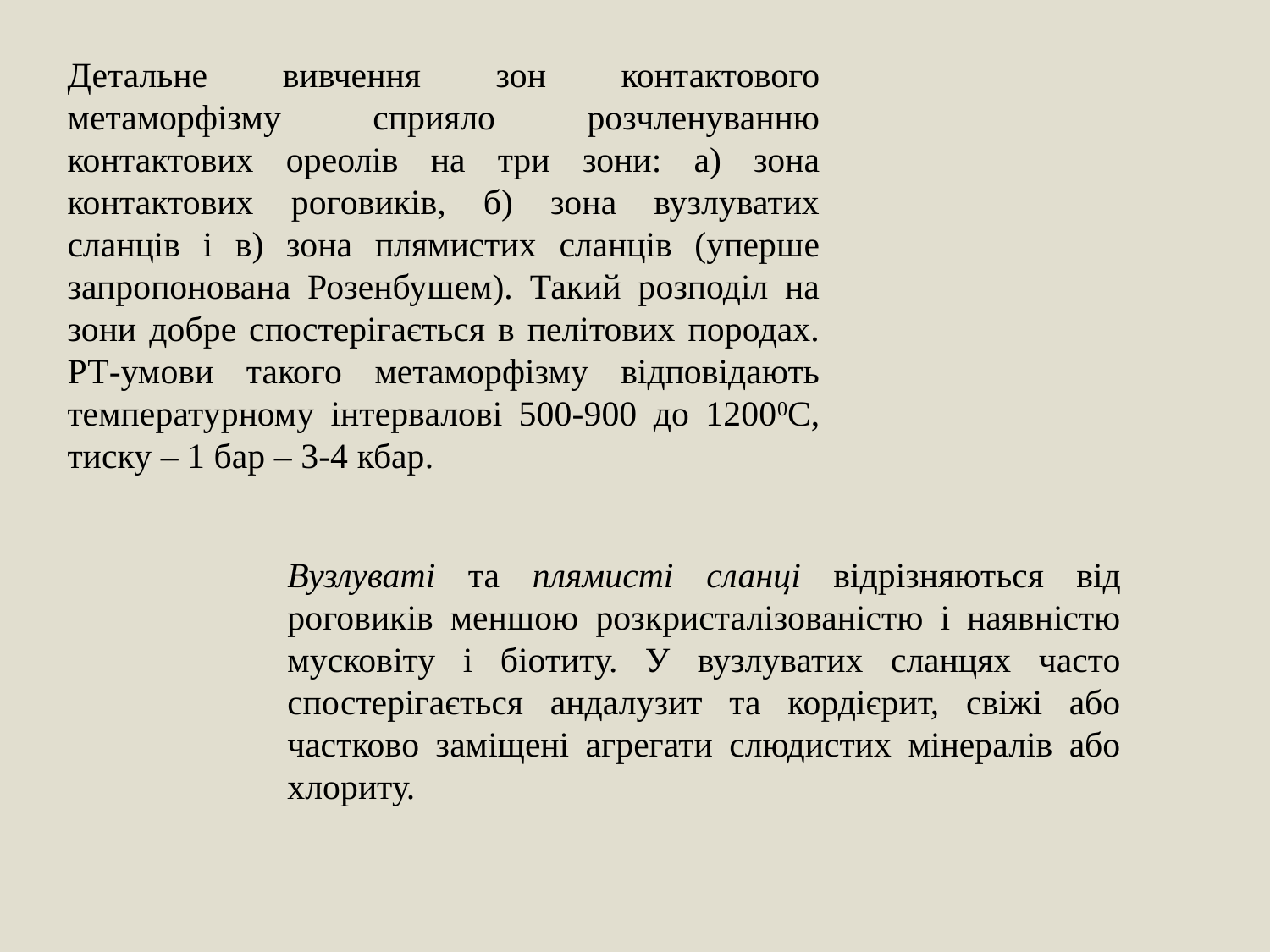

Детальне вивчення зон контактового метаморфізму сприяло розчленуванню контактових ореолів на три зони: а) зона контактових роговиків, б) зона вузлуватих сланців і в) зона плямистих сланців (уперше запропонована Розенбушем). Такий розподіл на зони добре спостерігається в пелітових породах. РТ-умови такого метаморфізму відповідають температурному інтервалові 500-900 до 12000С, тиску – 1 бар – 3-4 кбар.
Вузлуваті та плямисті сланці відрізняються від роговиків меншою розкристалізованістю і наявністю мусковіту і біотиту. У вузлуватих сланцях часто спостерігається андалузит та кордієрит, свіжі або частково заміщені агрегати слюдистих мінералів або хлориту.